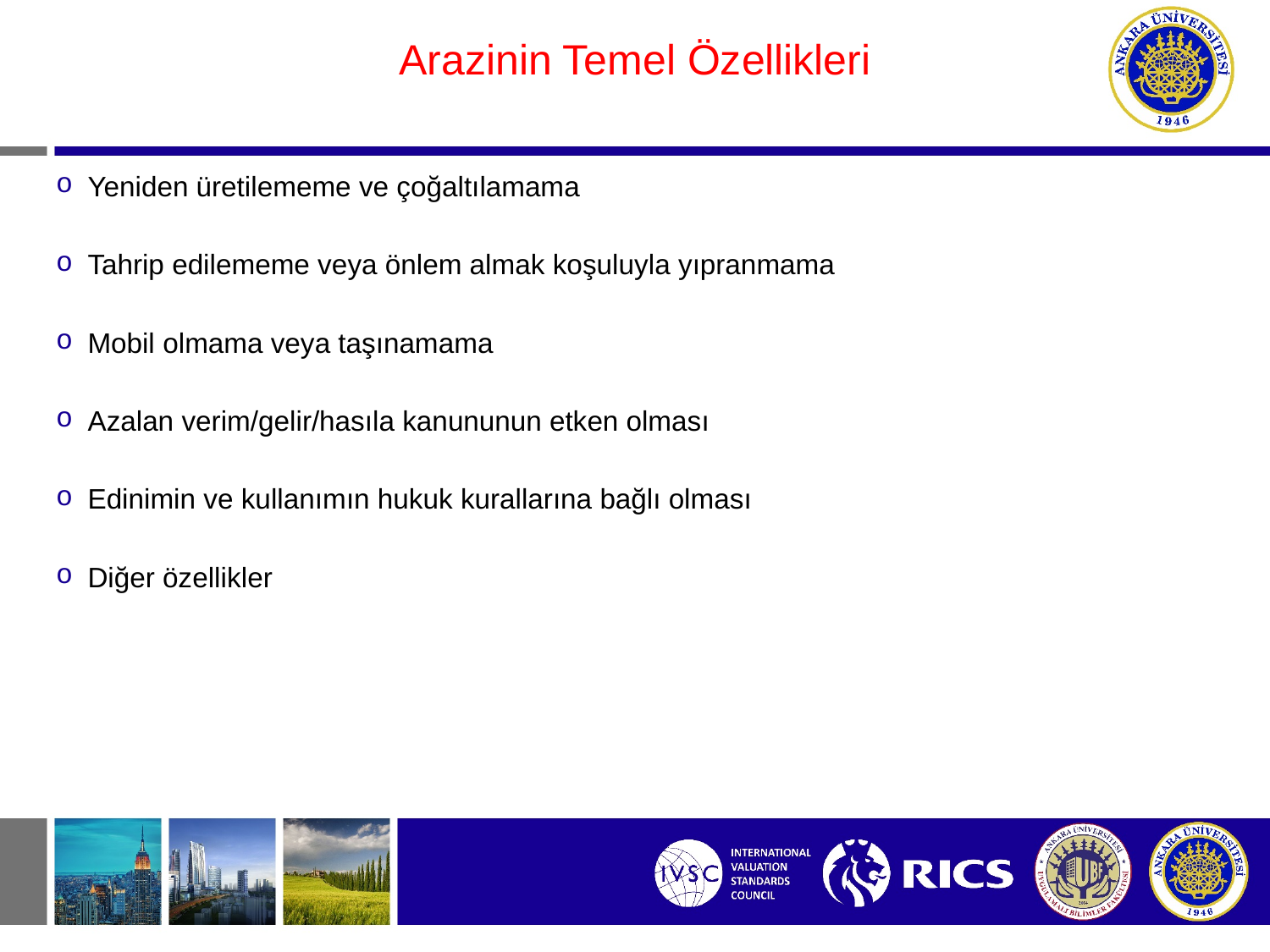

#
Arazinin Temel Özellikleri
 Yeniden üretilememe ve çoğaltılamama

 Tahrip edilememe veya önlem almak koşuluyla yıpranmama

 Mobil olmama veya taşınamama

 Azalan verim/gelir/hasıla kanununun etken olması

 Edinimin ve kullanımın hukuk kurallarına bağlı olması

 Diğer özellikler